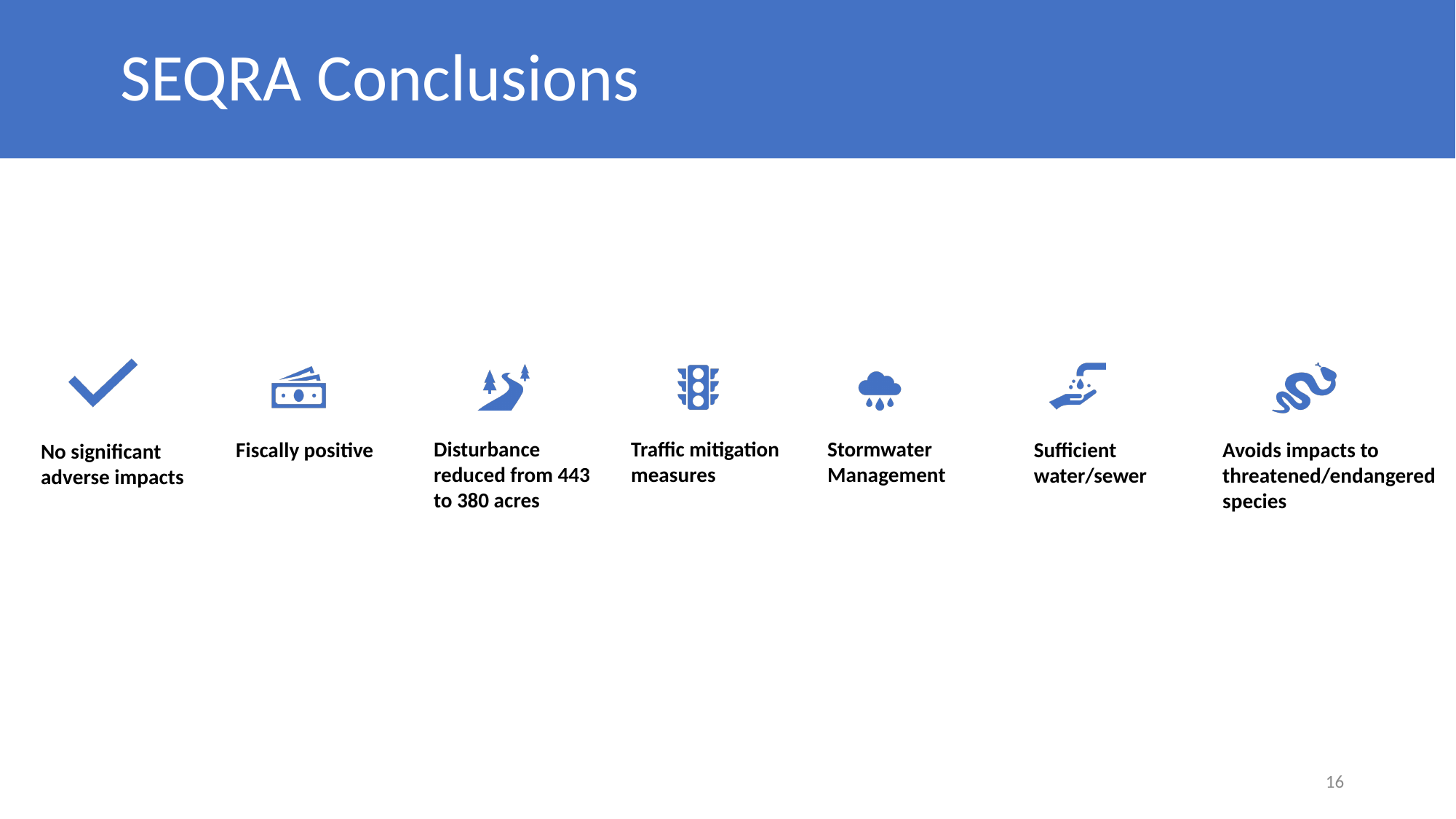

# SEQRA Conclusions
No significant adverse impacts
Fiscally positive
Disturbance reduced from 443 to 380 acres
Traffic mitigation measures
Stormwater Management
Sufficient water/sewer
Avoids impacts to threatened/endangered species
16